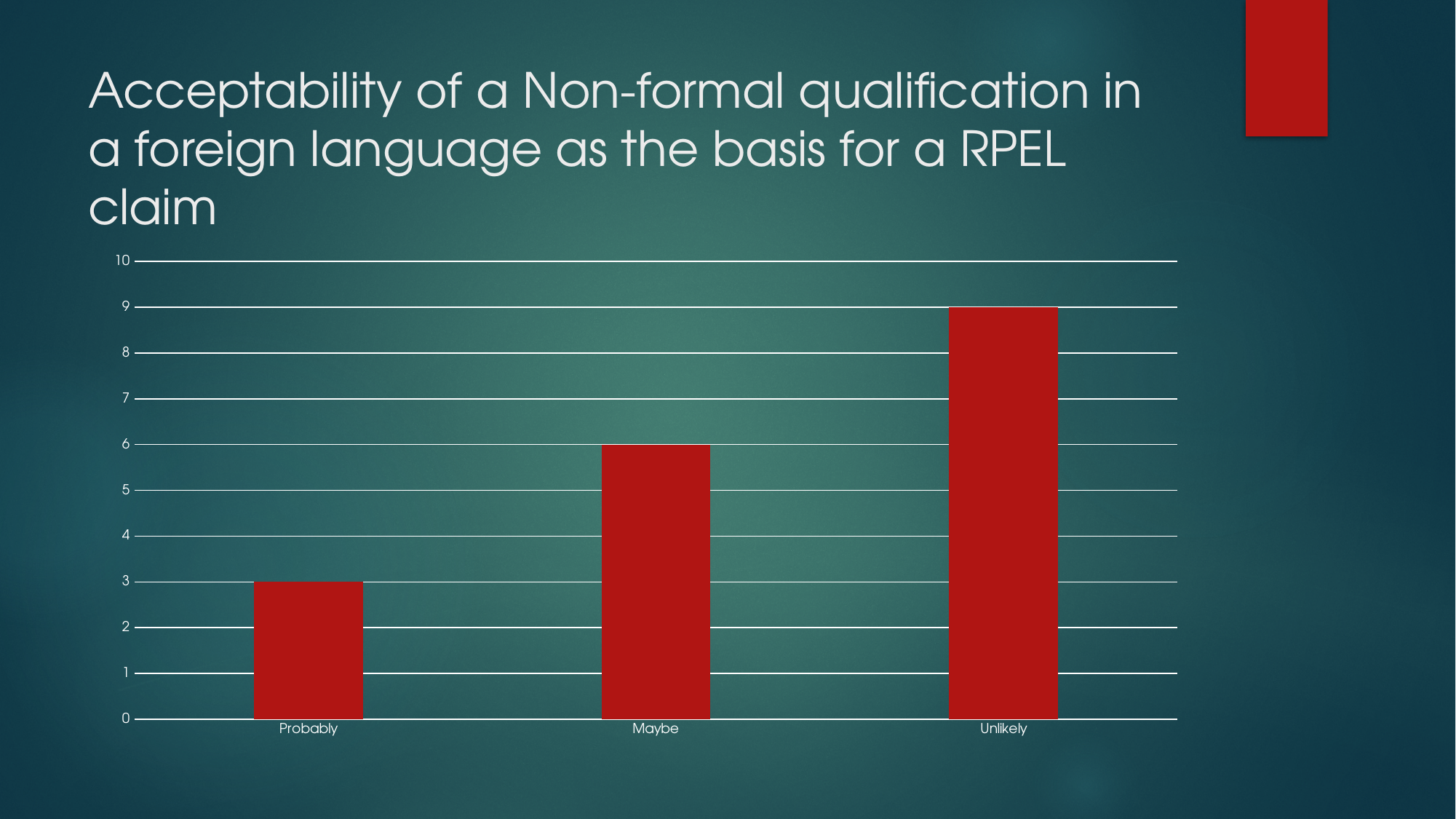

# Acceptability of a Non-formal qualification in a foreign language as the basis for a RPEL claim

### Chart

| Category | Series 1 |
|---|---|
| Probably | 3.0 |
| Maybe | 6.0 |
| Unlikely | 9.0 |